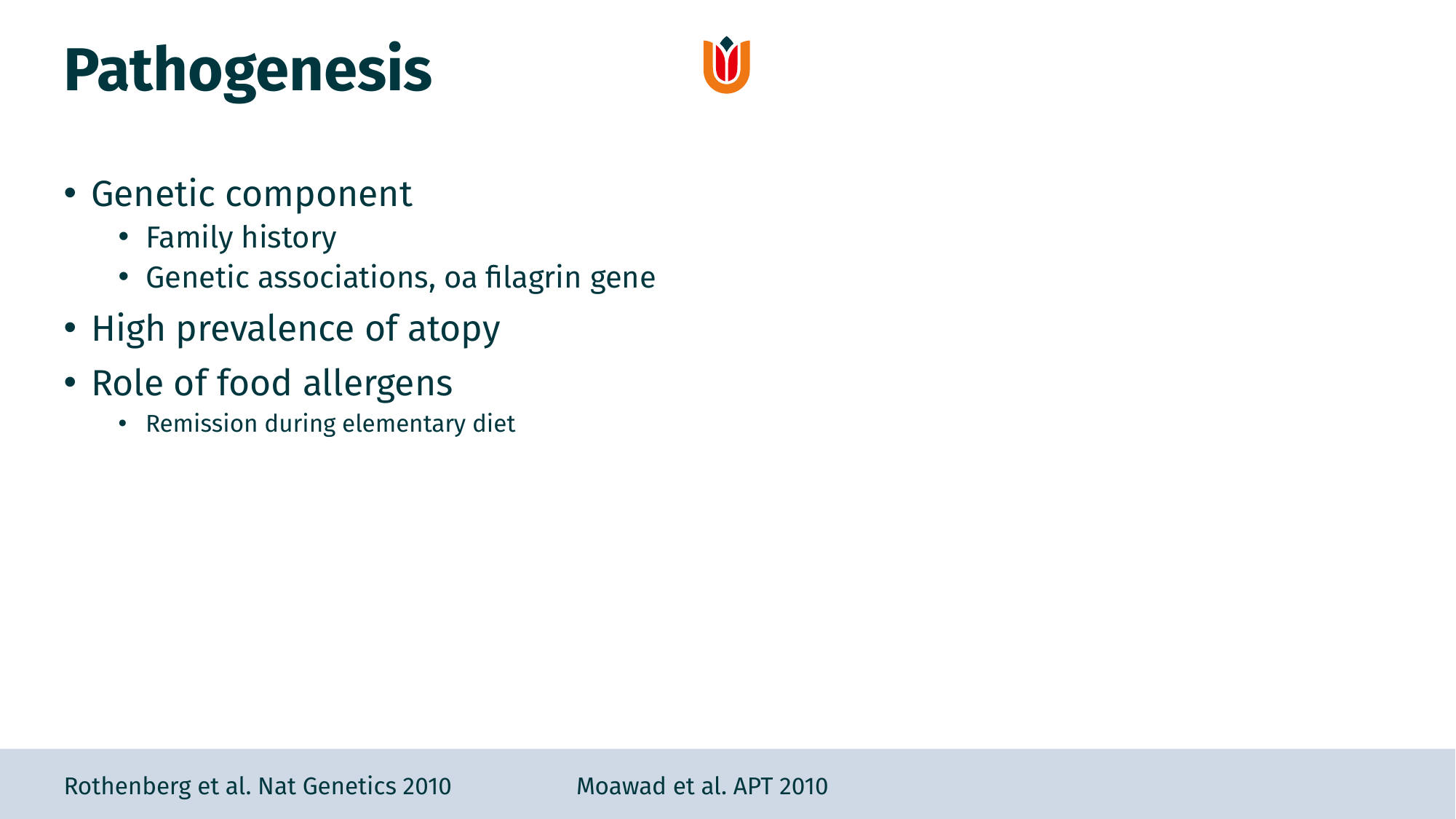

# Pathogenesis
Genetic component
Family history
Genetic associations, oa filagrin gene
High prevalence of atopy
Role of food allergens
Remission during elementary diet
Moawad et al. APT 2010
Rothenberg et al. Nat Genetics 2010